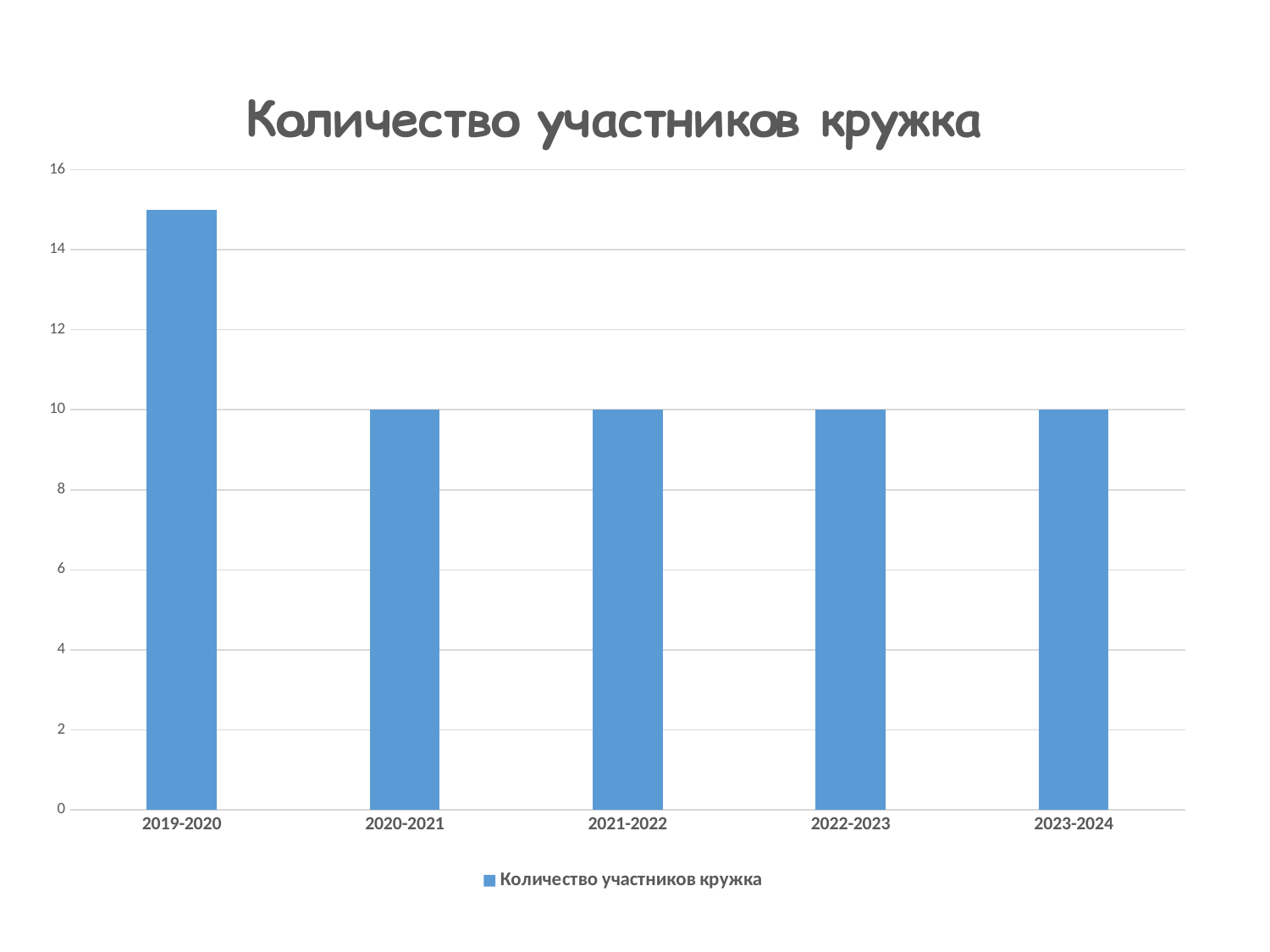

### Chart:

| Category | Количество участников кружка  |
|---|---|
| 2019-2020 | 15.0 |
| 2020-2021 | 10.0 |
| 2021-2022 | 10.0 |
| 2022-2023 | 10.0 |
| 2023-2024 | 10.0 |